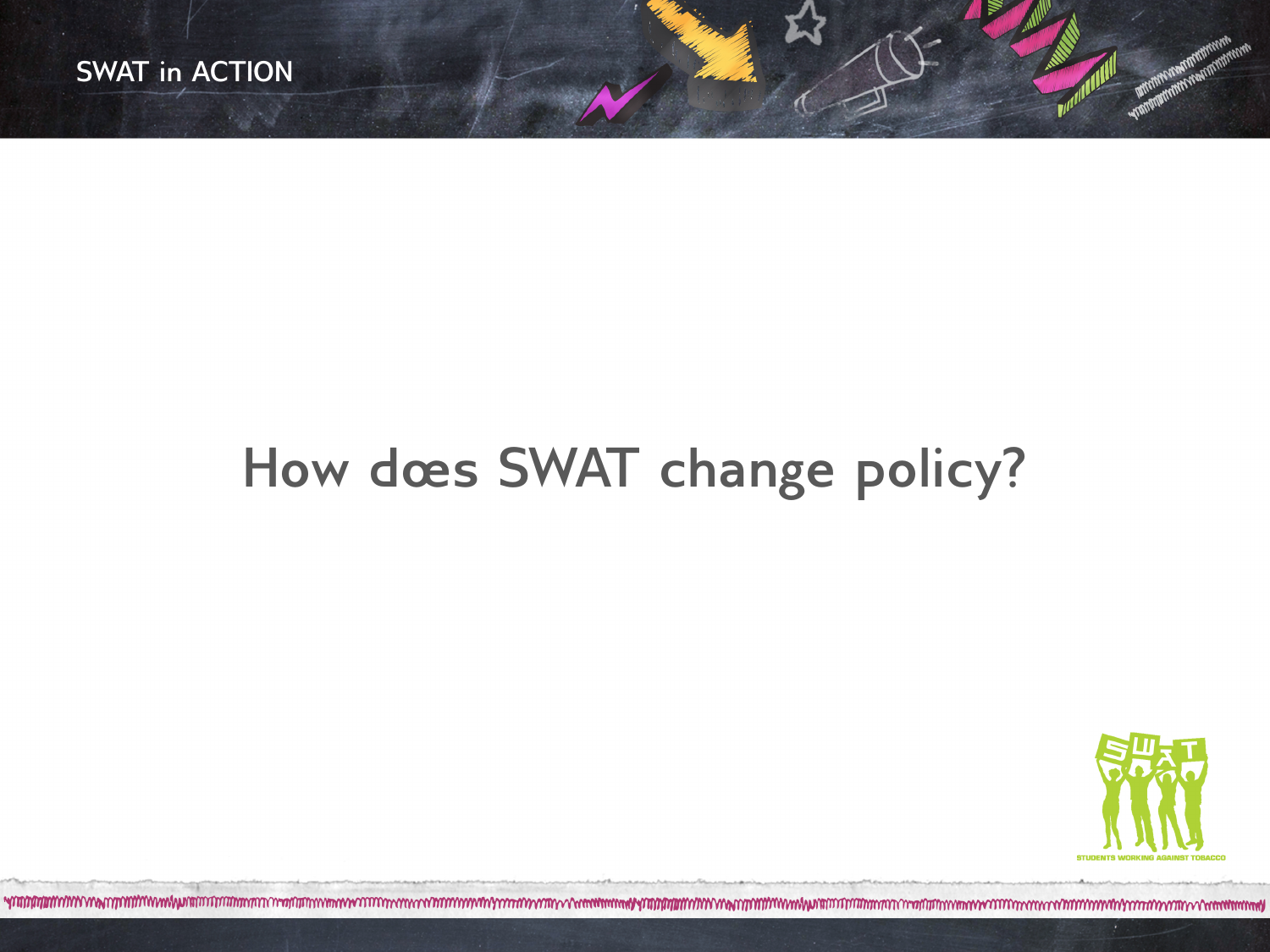

# SWAT in ACTION
How does SWAT change policy?